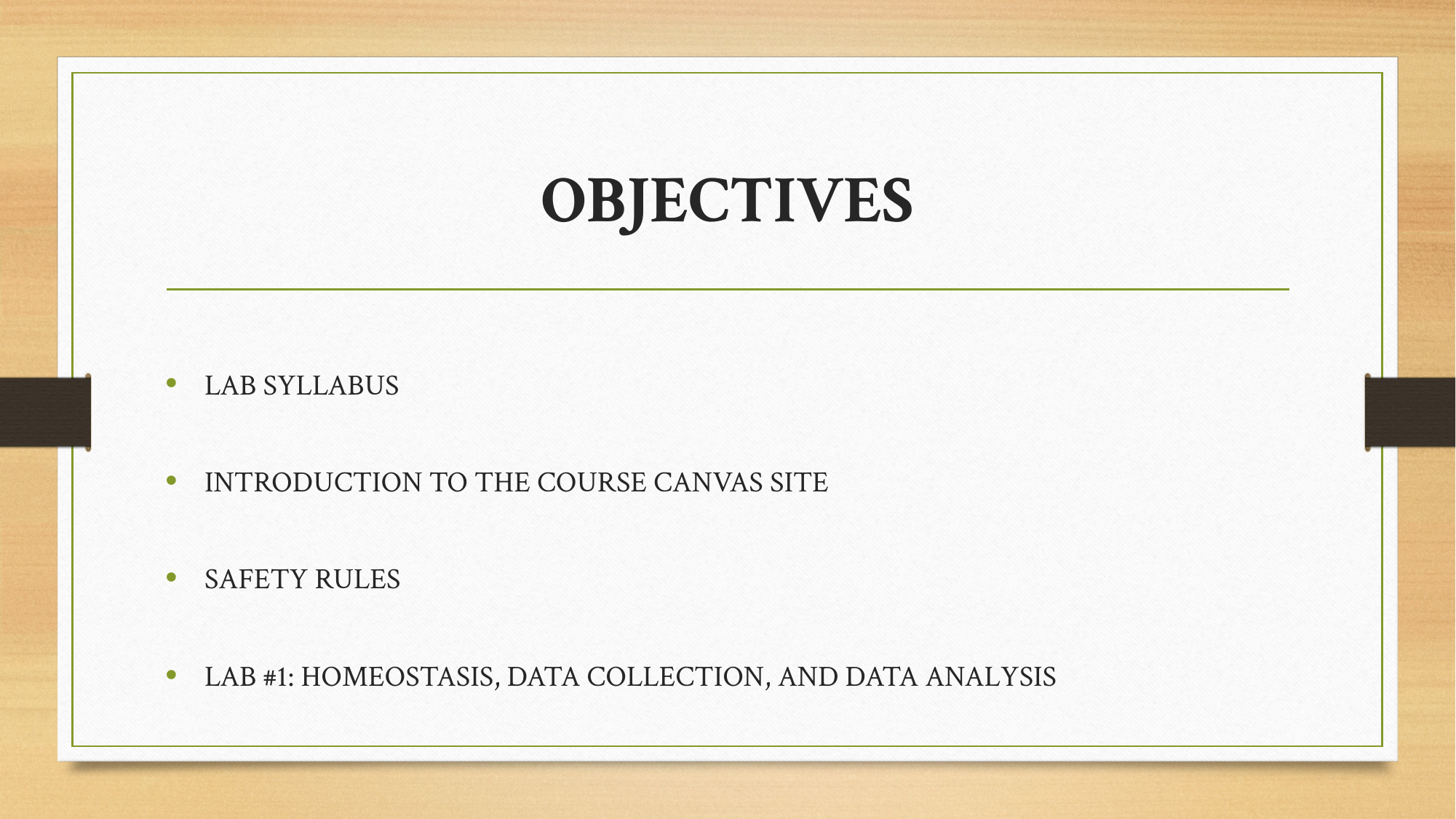

# OBJECTIVES

LAB SYLLABUS

INTRODUCTION TO THE COURSE CANVAS SITE

SAFETY RULES

LAB #1: HOMEOSTASIS, DATA COLLECTION, AND DATA ANALYSIS